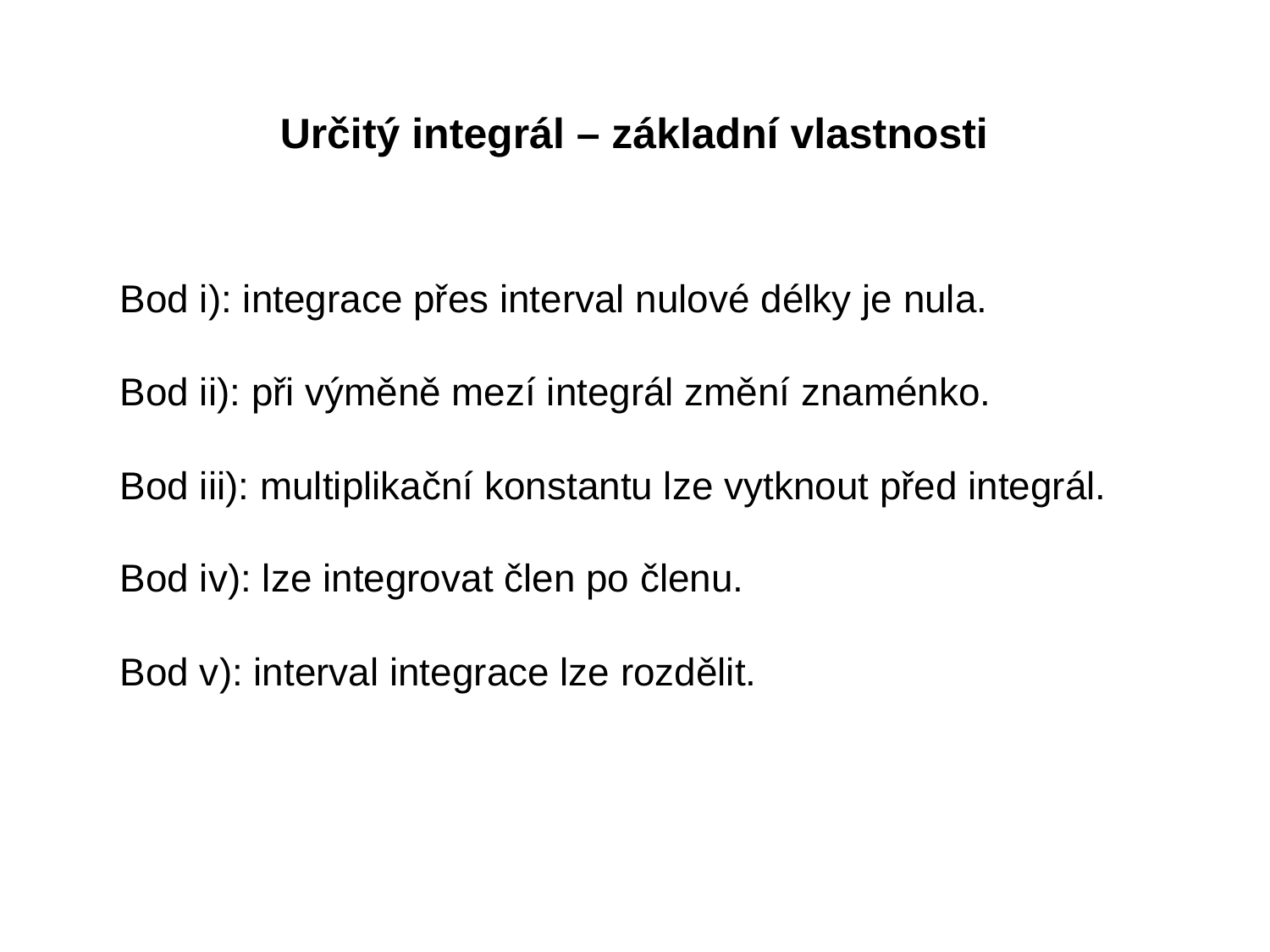

Určitý integrál – základní vlastnosti

Bod i): integrace přes interval nulové délky je nula.

Bod ii): při výměně mezí integrál změní znaménko.

Bod iii): multiplikační konstantu lze vytknout před integrál.

Bod iv): lze integrovat člen po členu.

Bod v): interval integrace lze rozdělit.